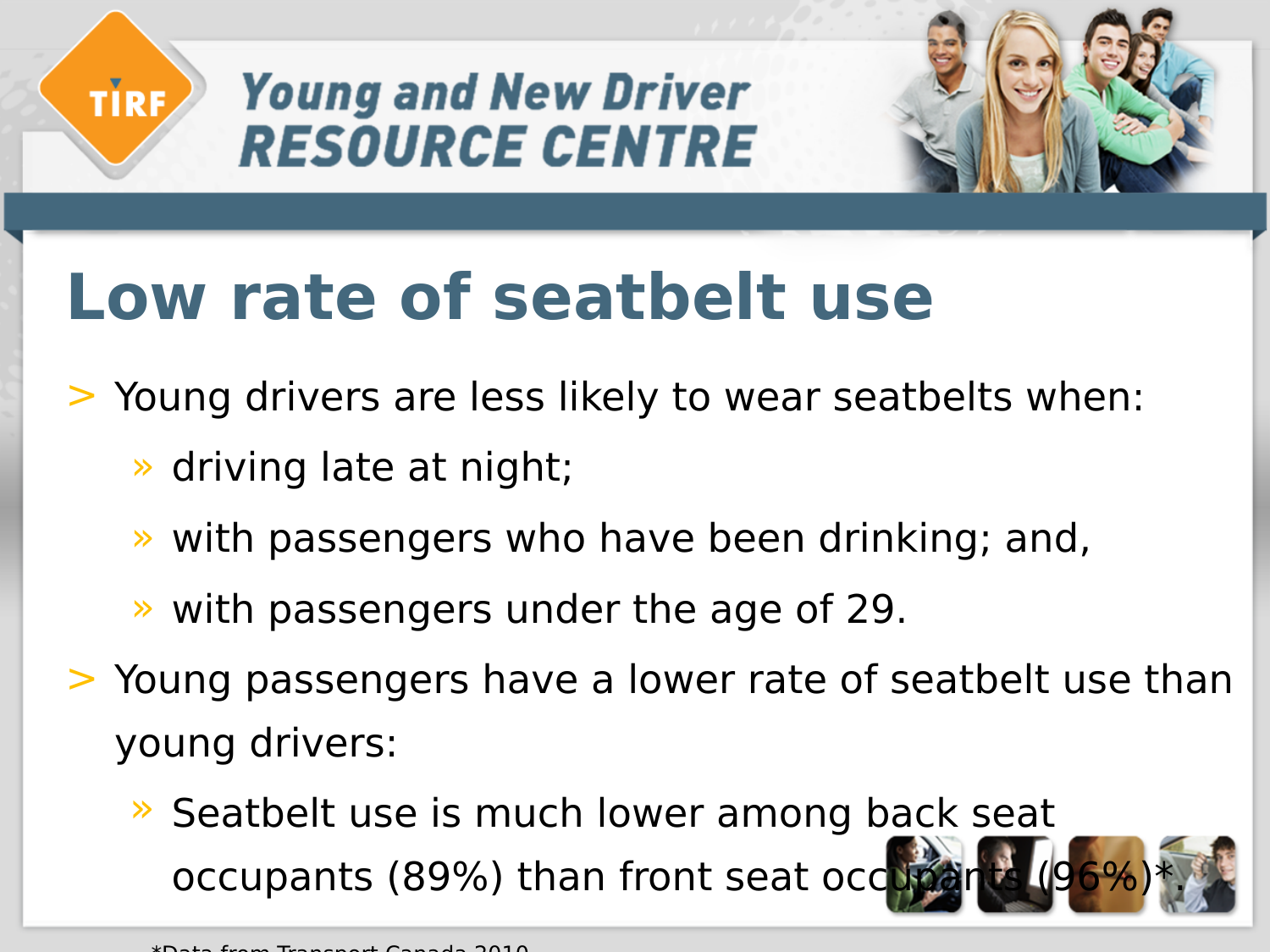

# Low rate of seatbelt use
Young drivers are less likely to wear seatbelts when:
driving late at night;
with passengers who have been drinking; and,
with passengers under the age of 29.
Young passengers have a lower rate of seatbelt use than young drivers:
Seatbelt use is much lower among back seat occupants (89%) than front seat occupants (96%)*.

   *Data from Transport Canada 2010